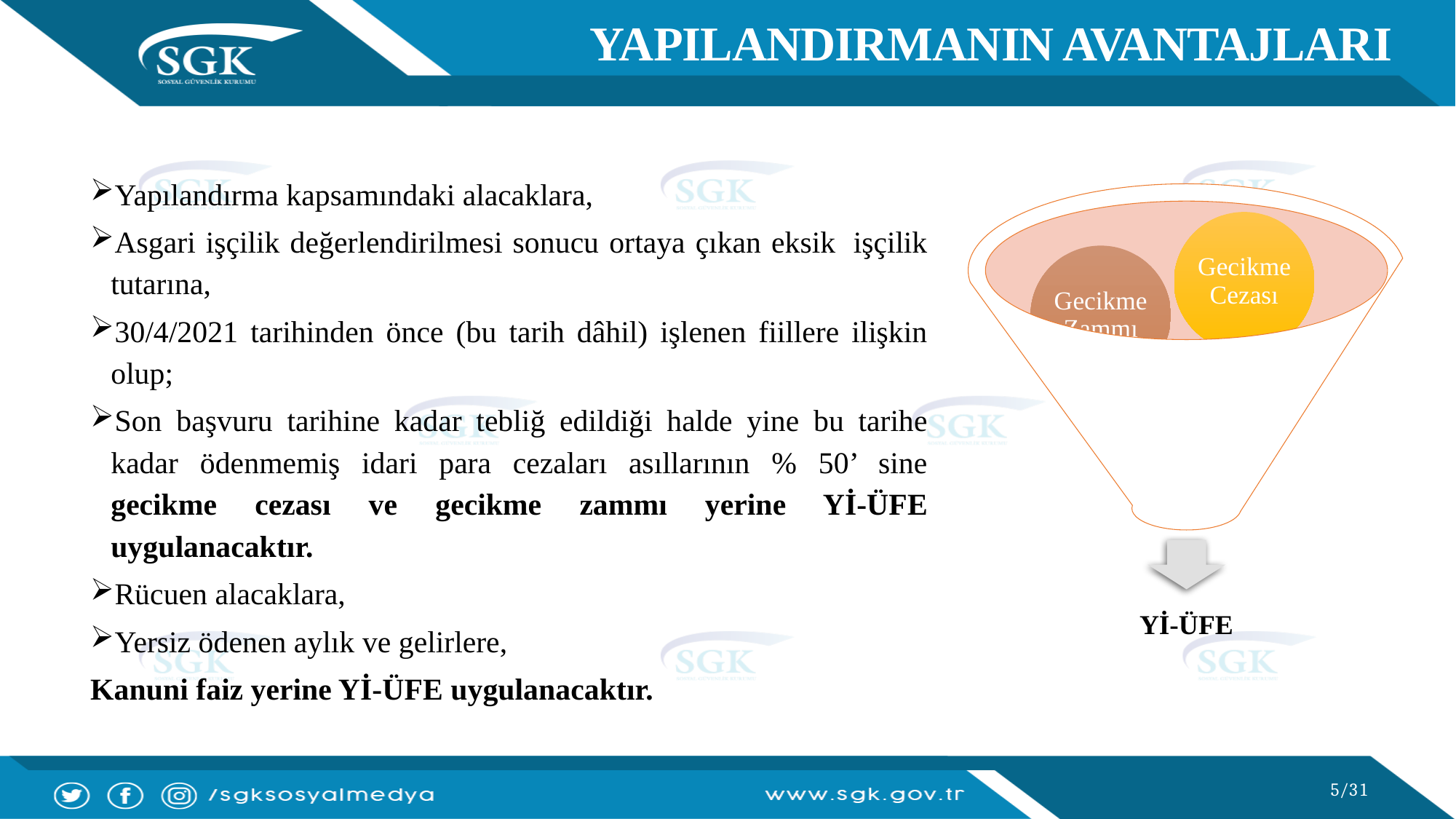

YAPILANDIRMANIN AVANTAJLARI
Yapılandırma kapsamındaki alacaklara,
Asgari işçilik değerlendirilmesi sonucu ortaya çıkan eksik  işçilik tutarına,
30/4/2021 tarihinden önce (bu tarih dâhil) işlenen fiillere ilişkin olup;
Son başvuru tarihine kadar tebliğ edildiği halde yine bu tarihe kadar ödenmemiş idari para cezaları asıllarının % 50’ sine gecikme cezası ve gecikme zammı yerine Yİ-ÜFE uygulanacaktır.
Rücuen alacaklara,
Yersiz ödenen aylık ve gelirlere,
Kanuni faiz yerine Yİ-ÜFE uygulanacaktır.

Gecikme Cezası
Gecikme Zammı
Kanuni Faiz

Yİ-ÜFE